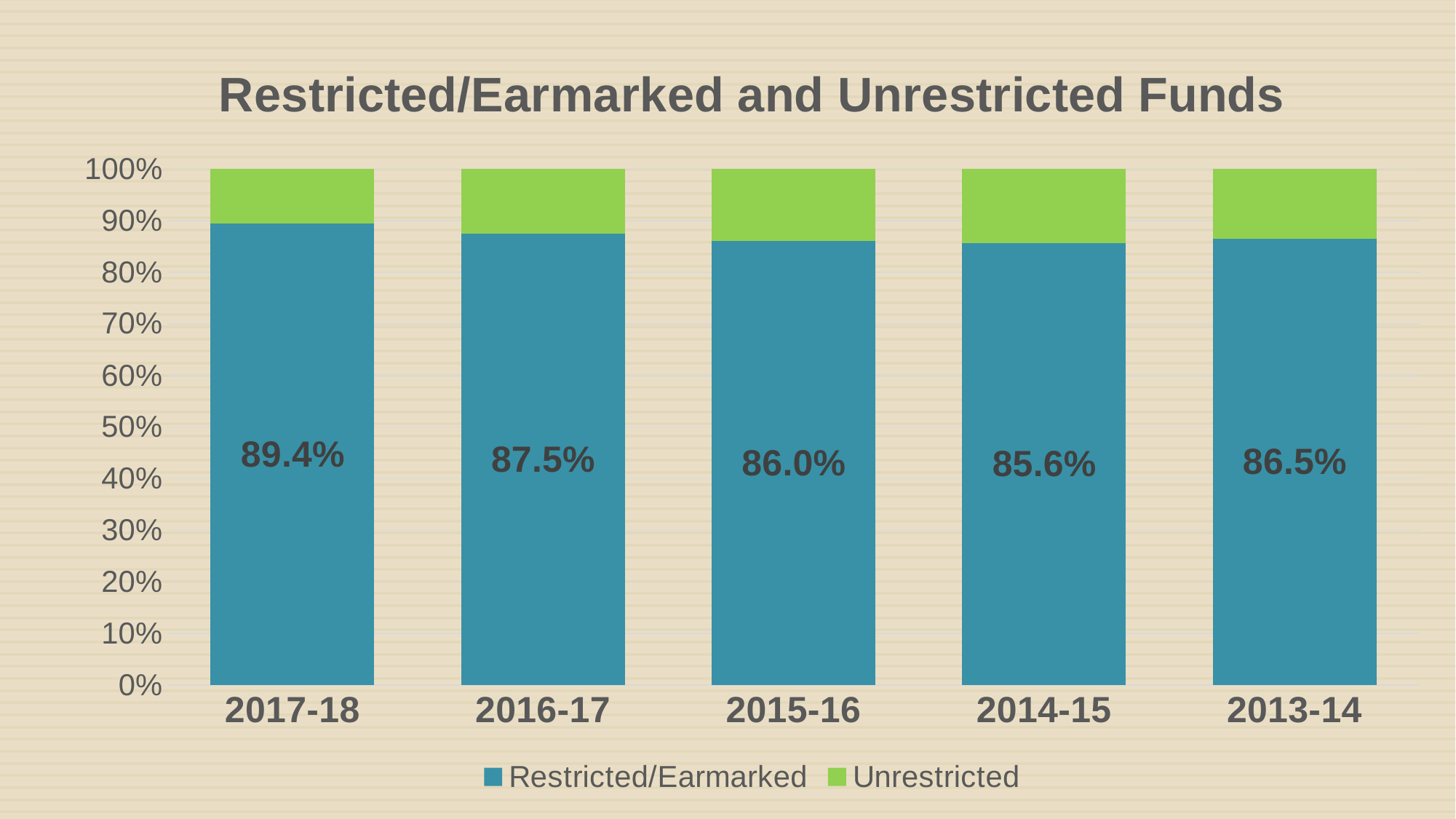

### Chart: Restricted/Earmarked and Unrestricted Funds

| Category | Restricted/Earmarked | Unrestricted |
|---|---|---|
| 2017-18 | 0.8943752858667232 | 0.10562471413327677 |
| 2016-17 | 0.875469235860293 | 0.12453076413970694 |
| 2015-16 | 0.8602364175406585 | 0.13976358245934153 |
| 2014-15 | 0.8561630417842597 | 0.14383695821574033 |
| 2013-14 | 0.8649674709642641 | 0.13503252903573593 |